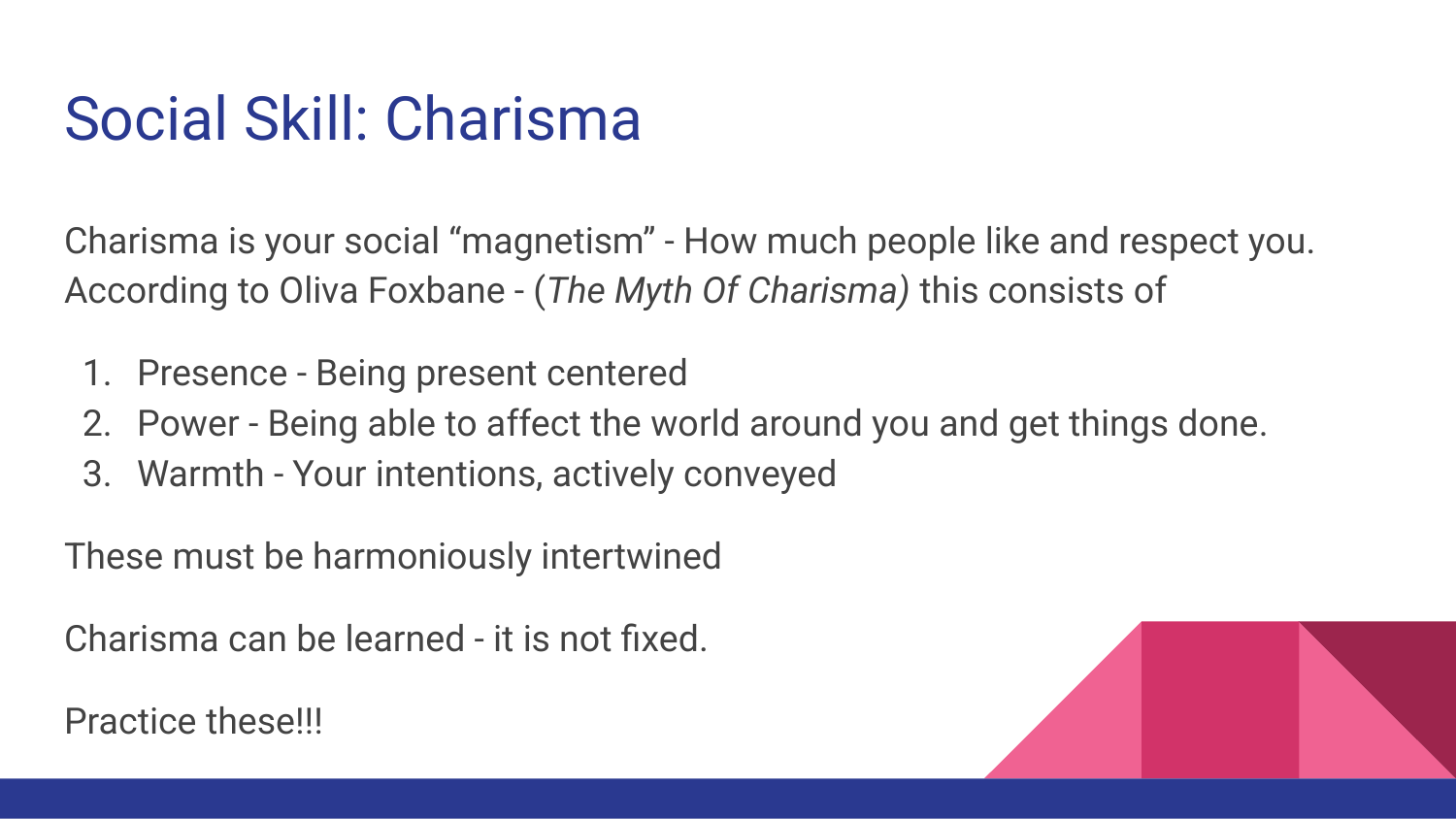

# Social Skill: Charisma
Charisma is your social “magnetism” - How much people like and respect you.  According to Oliva Foxbane - (The Myth Of Charisma) this consists of
Presence - Being present centered
Power - Being able to affect the world around you and get things done.
Warmth - Your intentions, actively conveyed
These must be harmoniously intertwined
Charisma can be learned - it is not fixed.
Practice these!!!